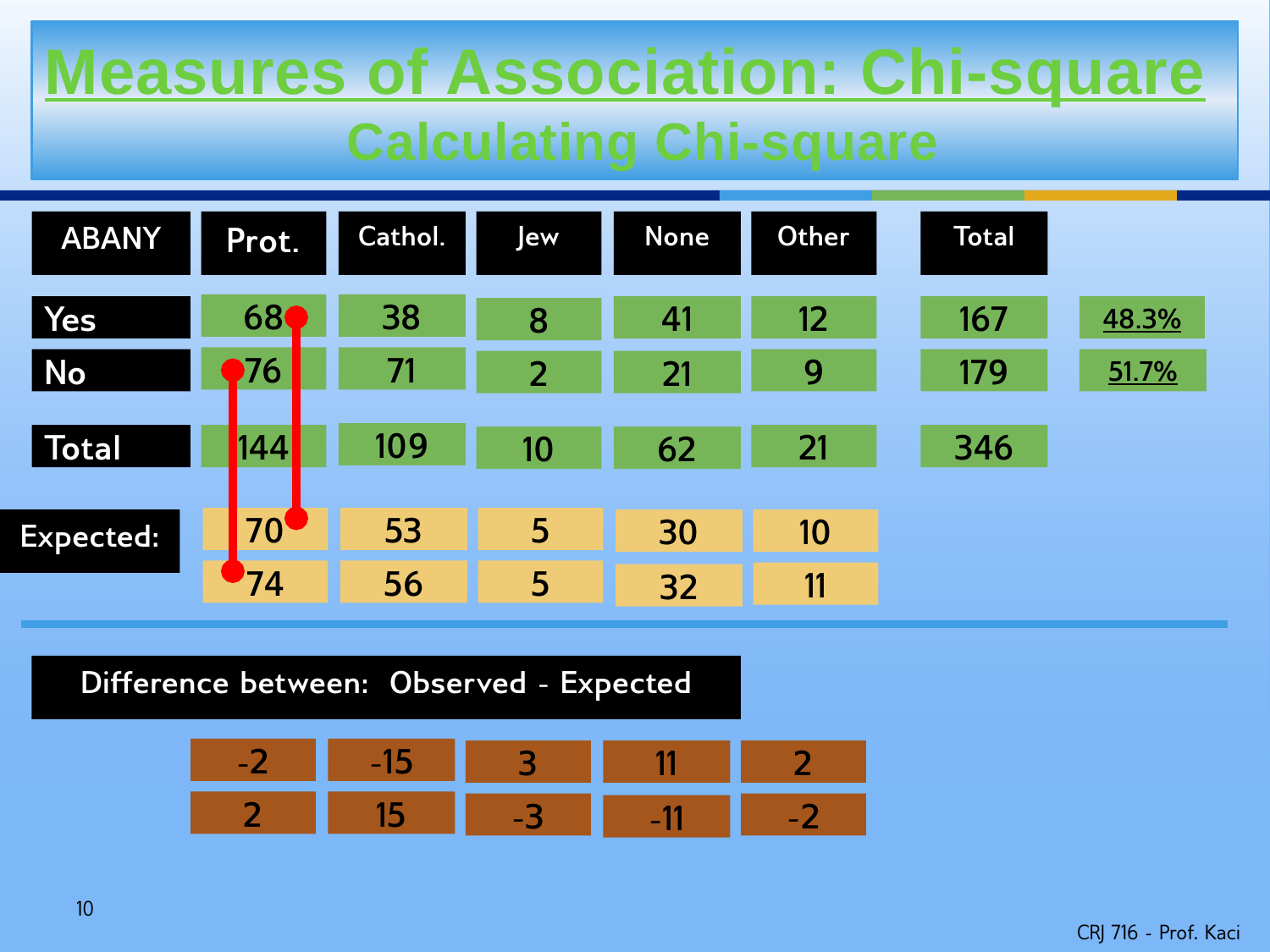

# Measures of Association: Chi-square Calculating Chi-square
ABANY
Prot.
Cathol.
Jew
None
Other
Total
68
38
Yes
41
12
167
48.3%
8
76
71
No
9
179
51.7%
2
21
109
Total
144
21
346
10
62
70
53
5
Expected:
30
10
74
56
5
11
32
Difference between:  Observed - Expected
-2
-15
3
11
2
2
15
-3
-2
-11
10
CRJ 716 - Prof. Kaci